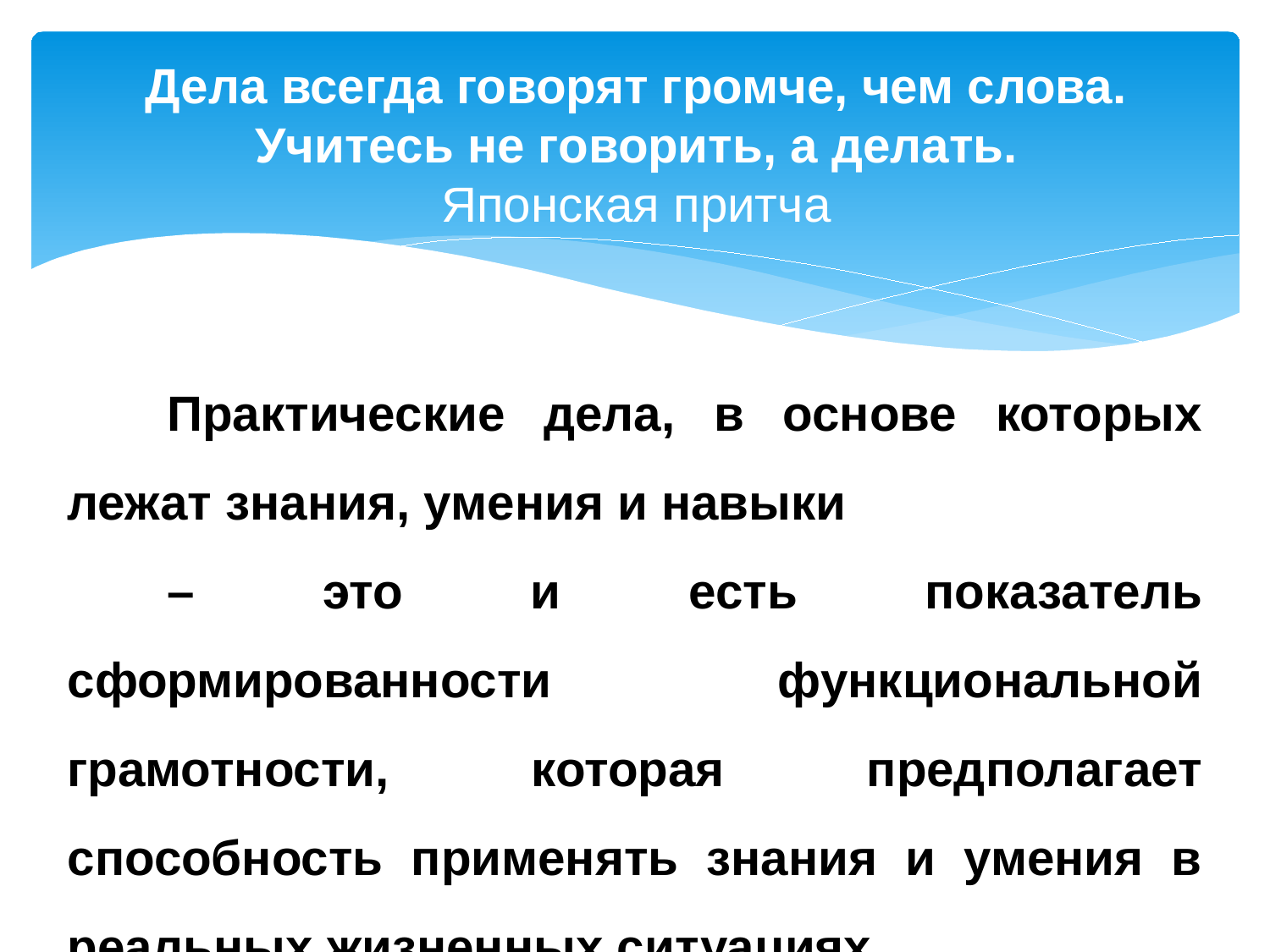

# Дела всегда говорят громче, чем слова. Учитесь не говорить, а делать. Японская притча
Практические дела, в основе которых лежат знания, умения и навыки
– это и есть показатель сформированности функциональной грамотности, которая предполагает способность применять знания и умения в реальных жизненных ситуациях.